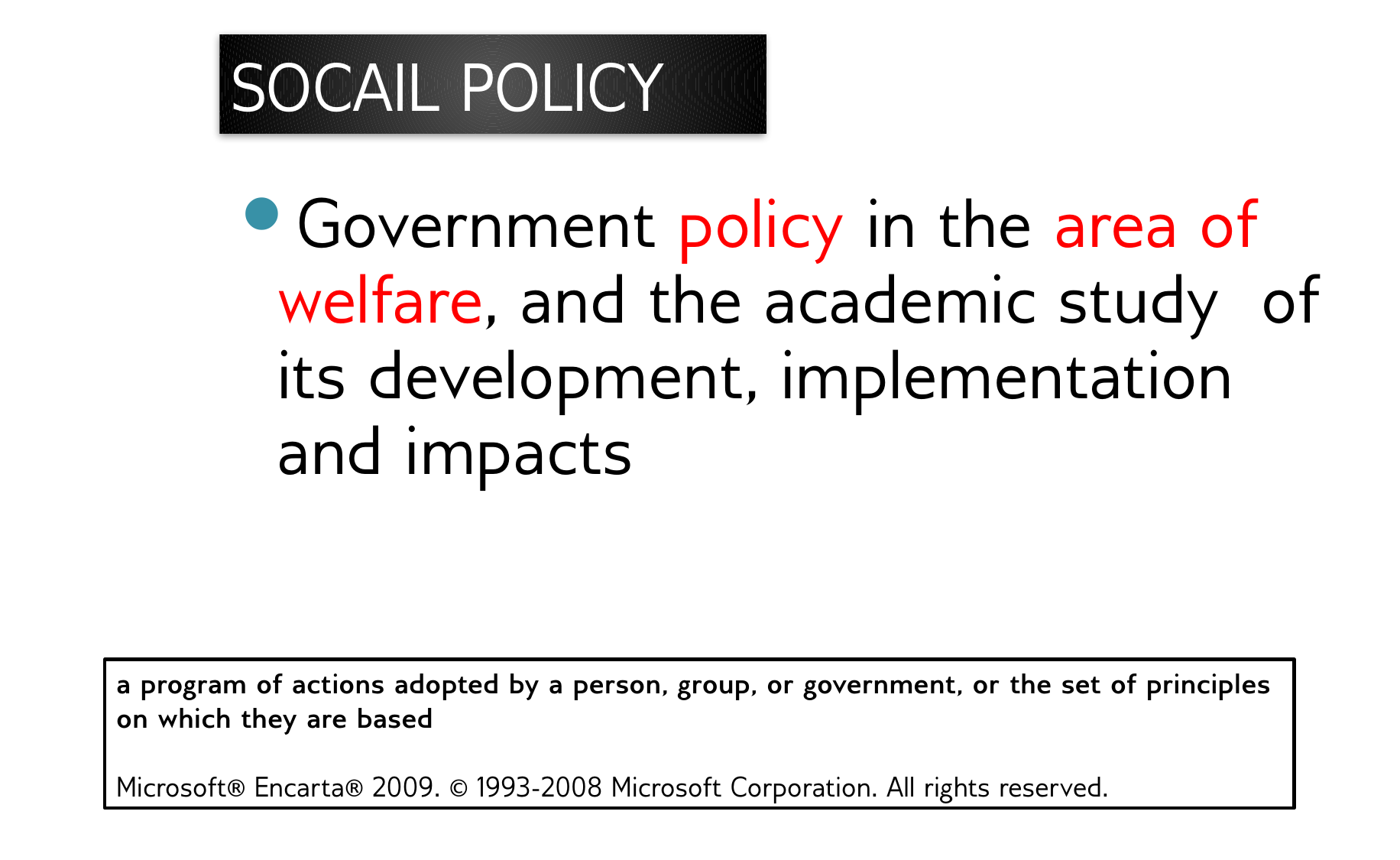

# SOCAIL POLICY
Government policy in the area of welfare, and the academic study  of its development, implementation and impacts
a program of actions adopted by a person, group, or government, or the set of principles on which they are based
Microsoft® Encarta® 2009. © 1993-2008 Microsoft Corporation. All rights reserved.